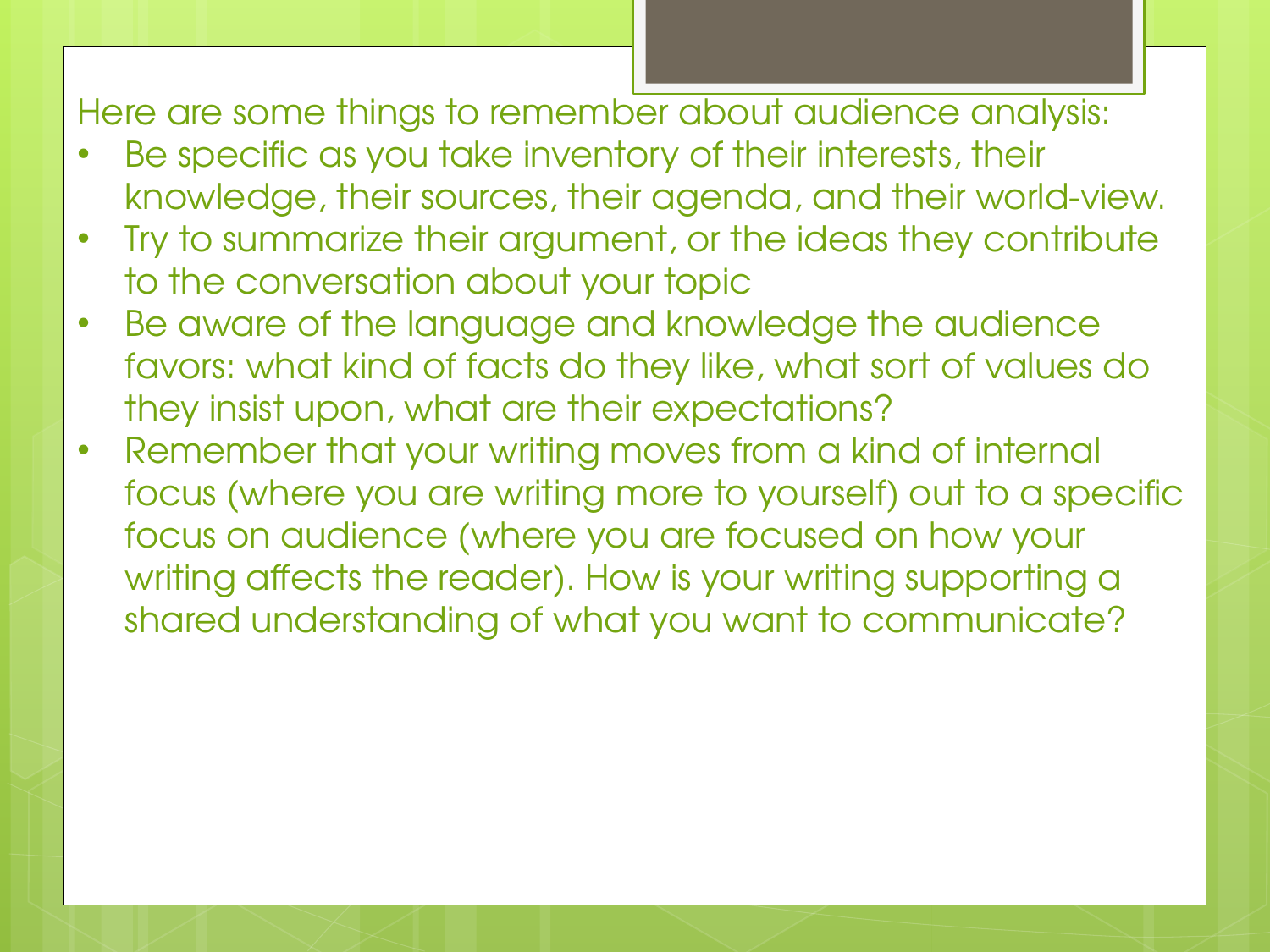

Here are some things to remember about audience analysis:
Be specific as you take inventory of their interests, their knowledge, their sources, their agenda, and their world-view.
Try to summarize their argument, or the ideas they contribute to the conversation about your topic
Be aware of the language and knowledge the audience favors: what kind of facts do they like, what sort of values do they insist upon, what are their expectations?
Remember that your writing moves from a kind of internal focus (where you are writing more to yourself) out to a specific focus on audience (where you are focused on how your writing affects the reader). How is your writing supporting a shared understanding of what you want to communicate?